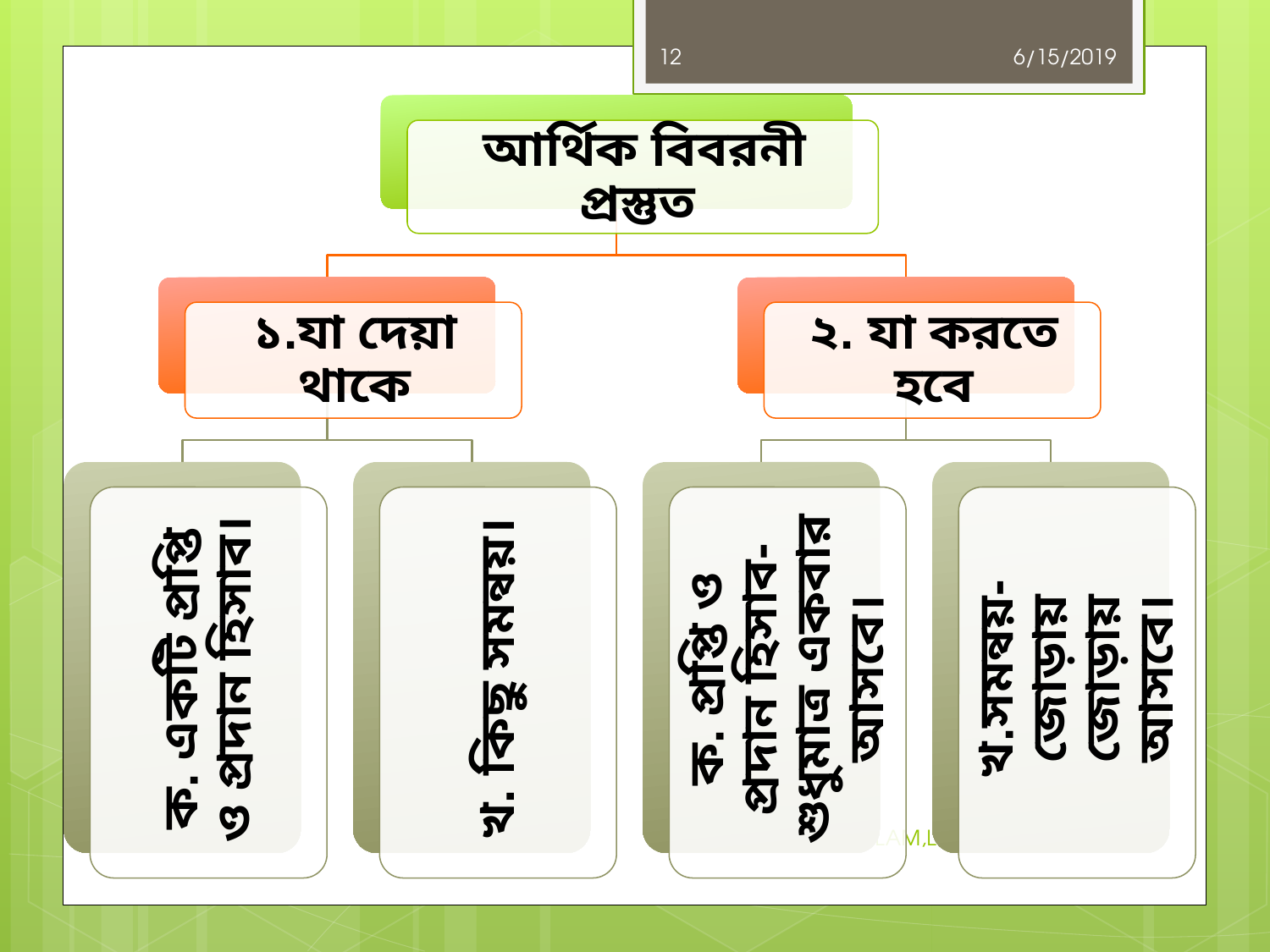

12
6/15/2019
আর্থিক বিবরনী প্রস্তুত
১.যা দেয়া থাকে
ক. একটি প্রপ্তি ও প্রদান হিসাব।
খ. কিছু সমন্বয়।
২. যা করতে হবে
ক. প্রপ্তি ও প্রদান হিসাব- শুধুমাত্র একবার আসবে।
খ.সমন্বয়- জোড়ায় জোড়ায় আসবে।
MD.RASHEDUL ISLAM,Lecturer(34TH BCS)